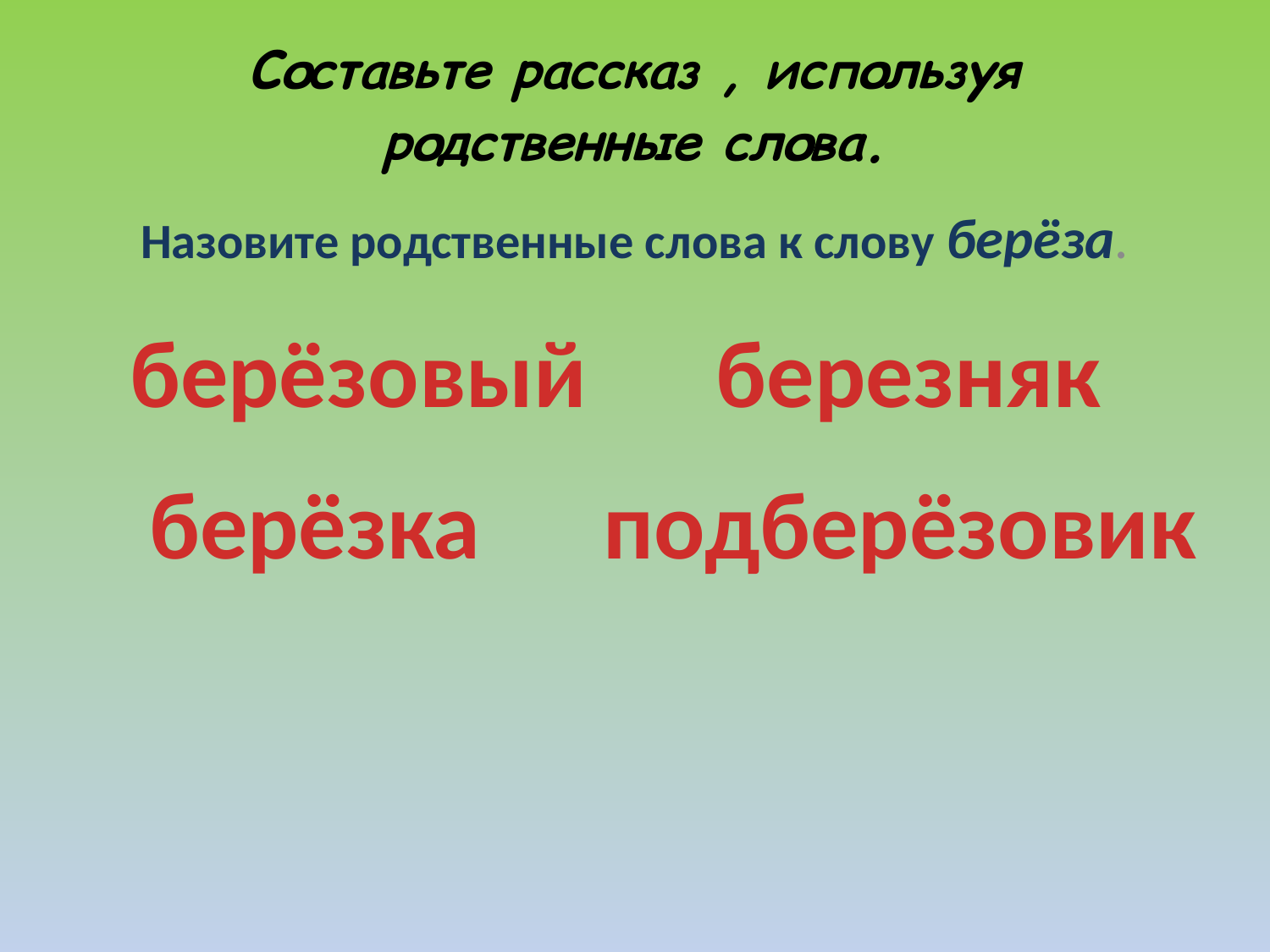

# Составьте рассказ , используя родственные слова.
Назовите родственные слова к слову берёза.
берёзовый
березняк
берёзка
подберёзовик